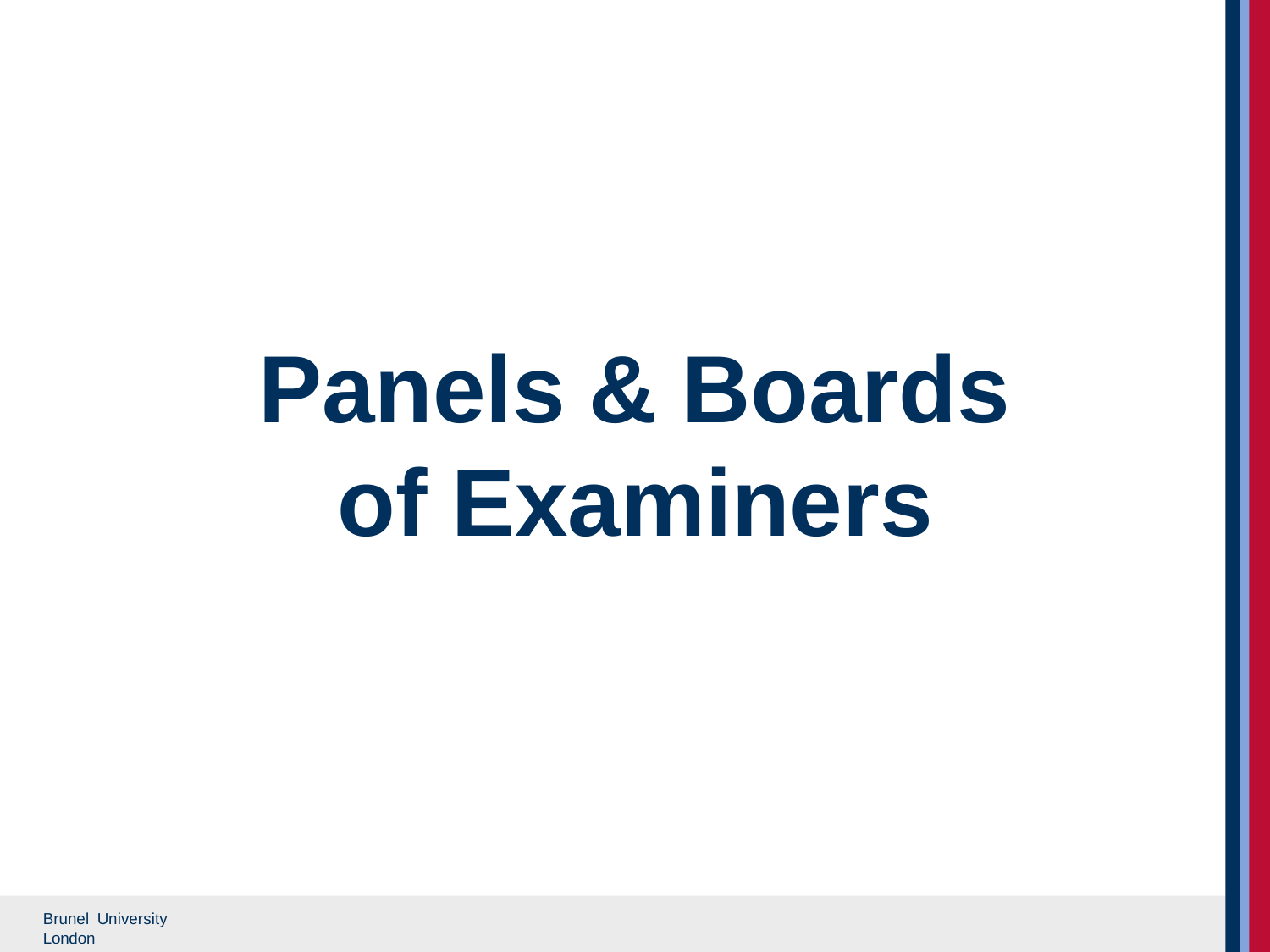

Panels & Boards of Examiners
Brunel  University  London